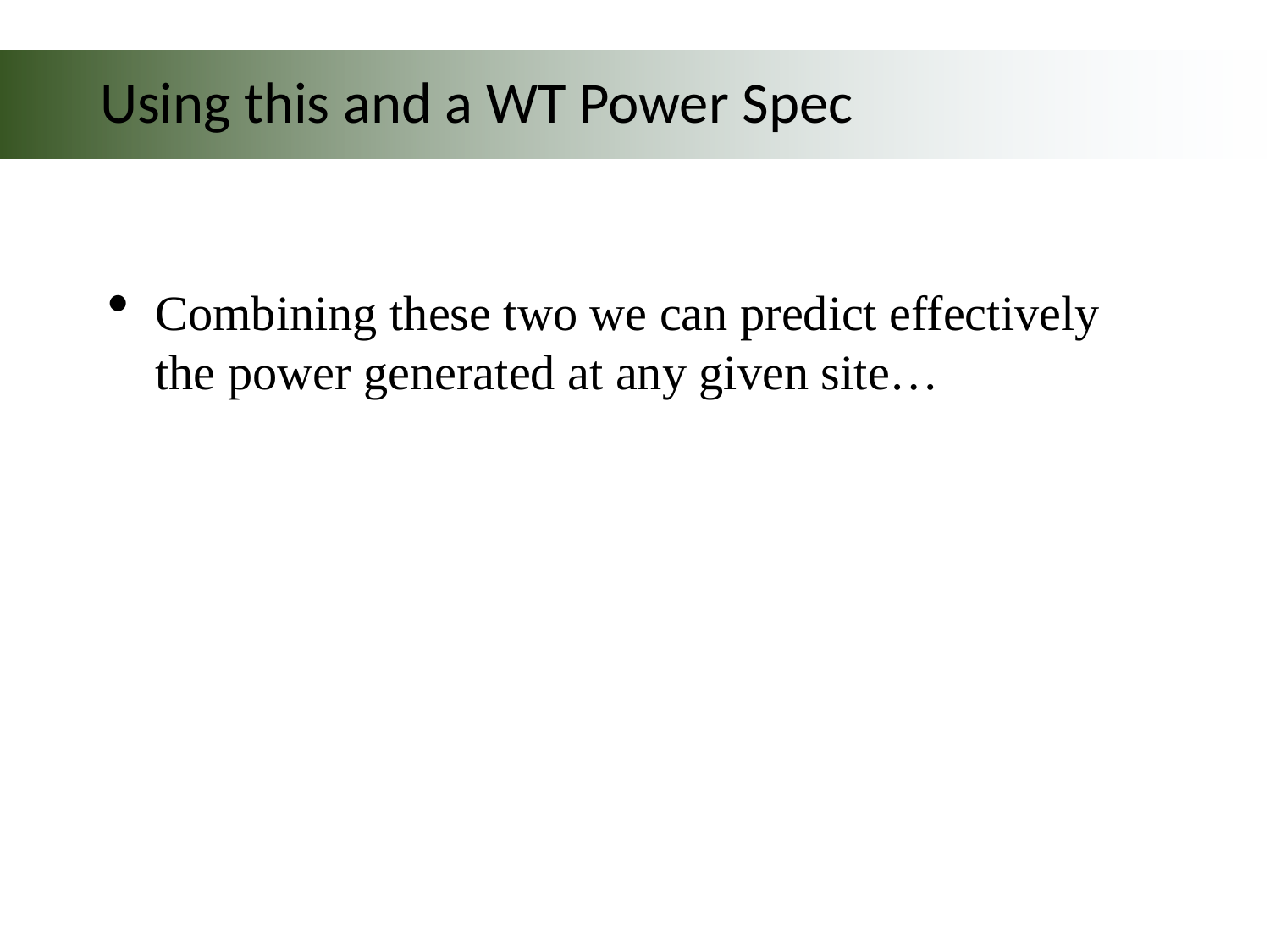

# Using this and a WT Power Spec
Combining these two we can predict effectively the power generated at any given site…